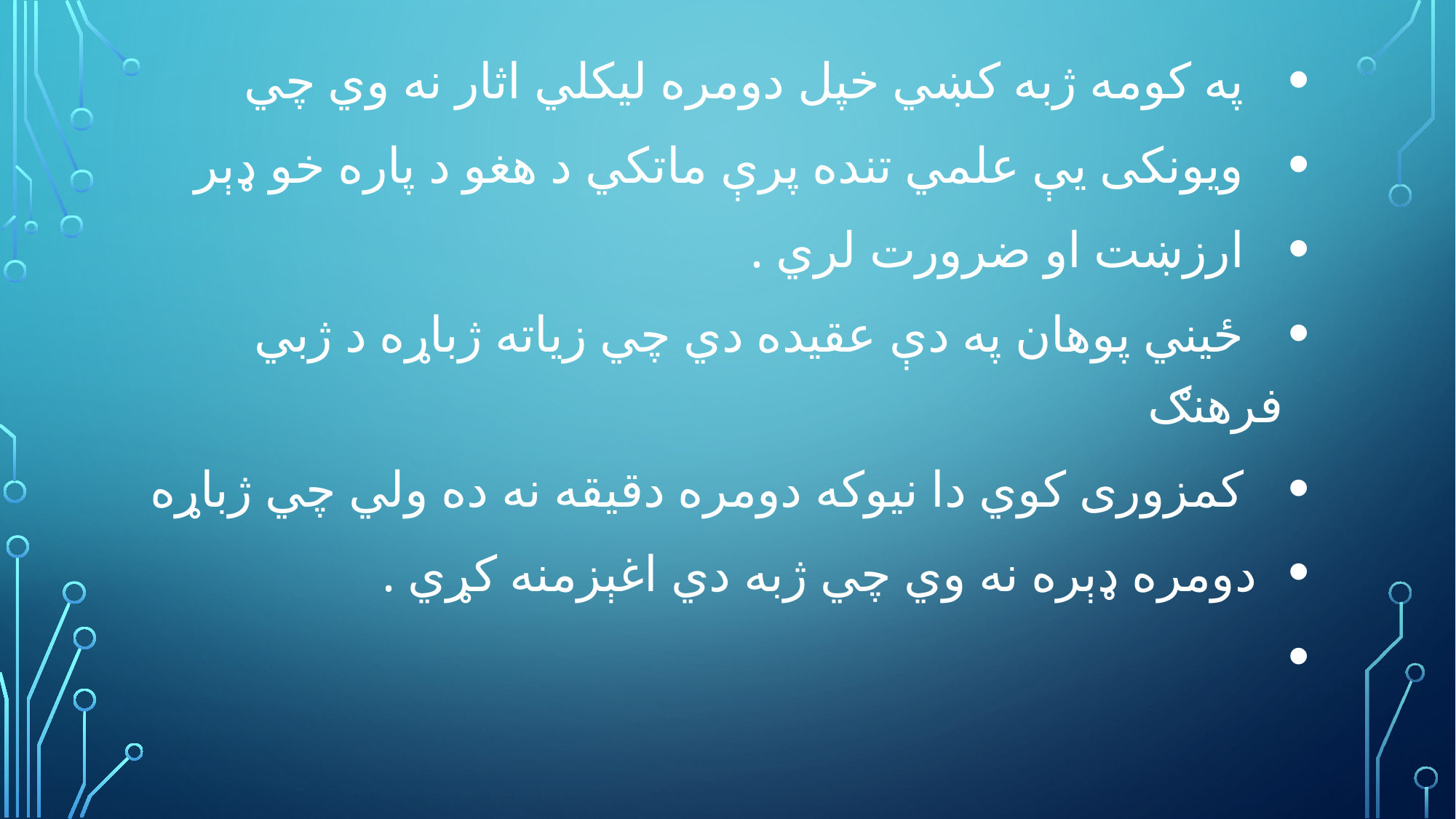

په کومه ژبه کښي خپل دومره ليکلي اثار نه وي چي
   ويونکی يې علمي تنده پرې ماتکي د هغو د پاره خو ډېر
   ارزښت او ضرورت لري .
   ځيني پوهان په دې عقيده دي چي زياته ژباړه د ژبي فرهنګ
   کمزوری کوي دا نيوکه دومره دقيقه نه ده ولي چي ژباړه
  دومره ډېره نه وي چي ژبه دي اغېزمنه کړي .